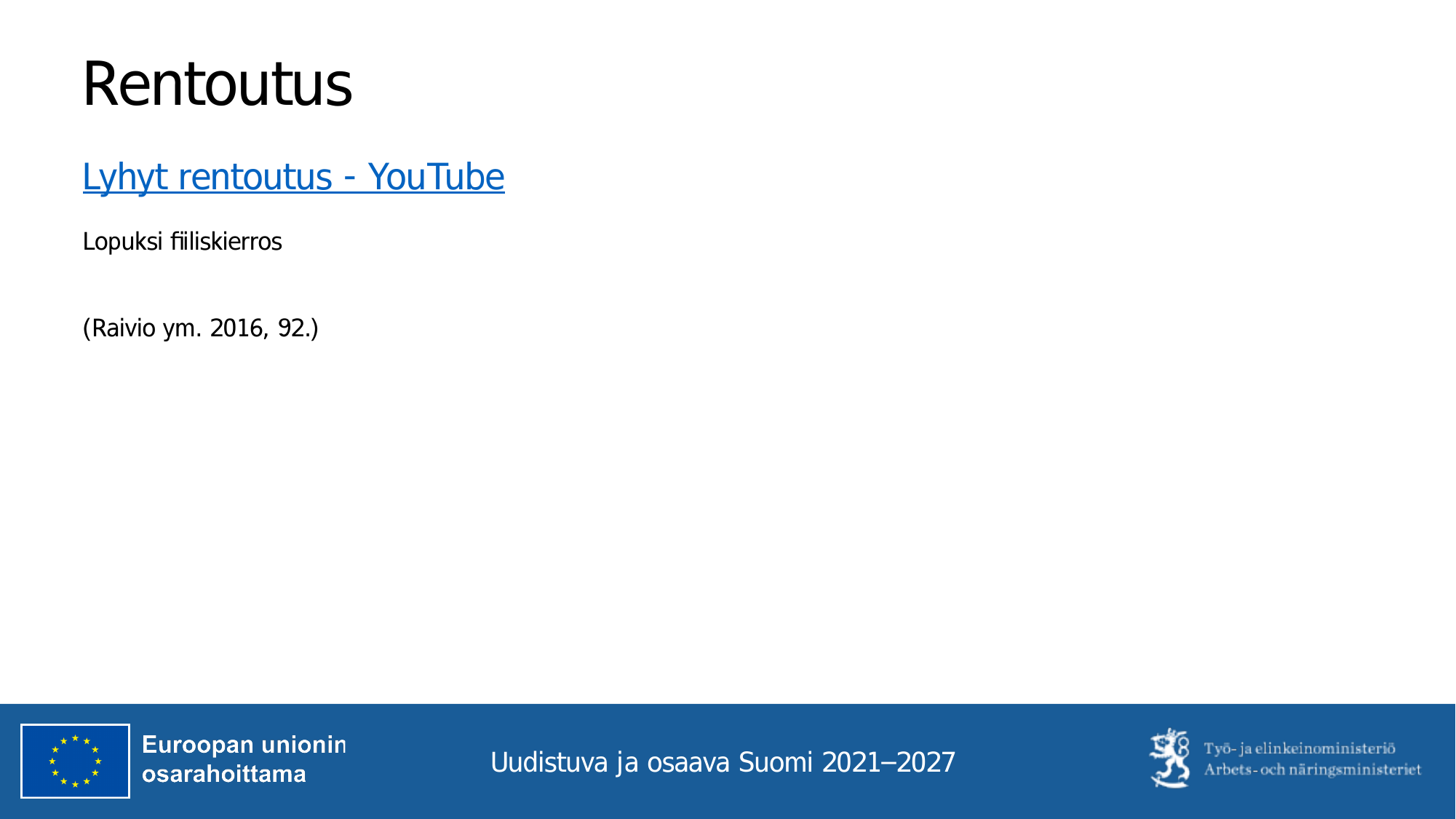

# Rentoutus
Lyhyt rentoutus - YouTube

Lopuksi fiiliskierros

(Raivio ym. 2016, 92.)